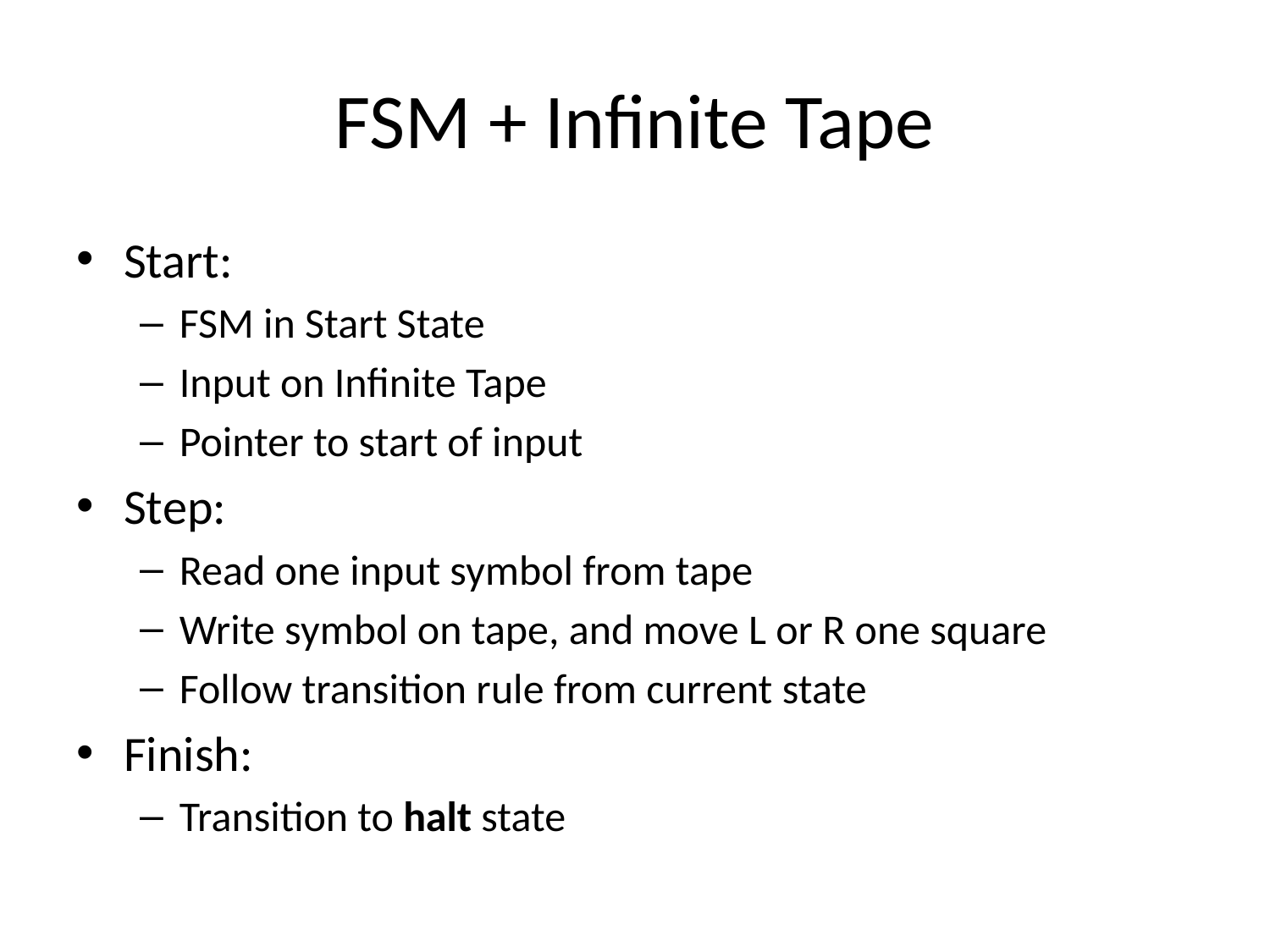

# FSM + Infinite Tape
Start:
FSM in Start State
Input on Infinite Tape
Pointer to start of input
Step:
Read one input symbol from tape
Write symbol on tape, and move L or R one square
Follow transition rule from current state
Finish:
Transition to halt state